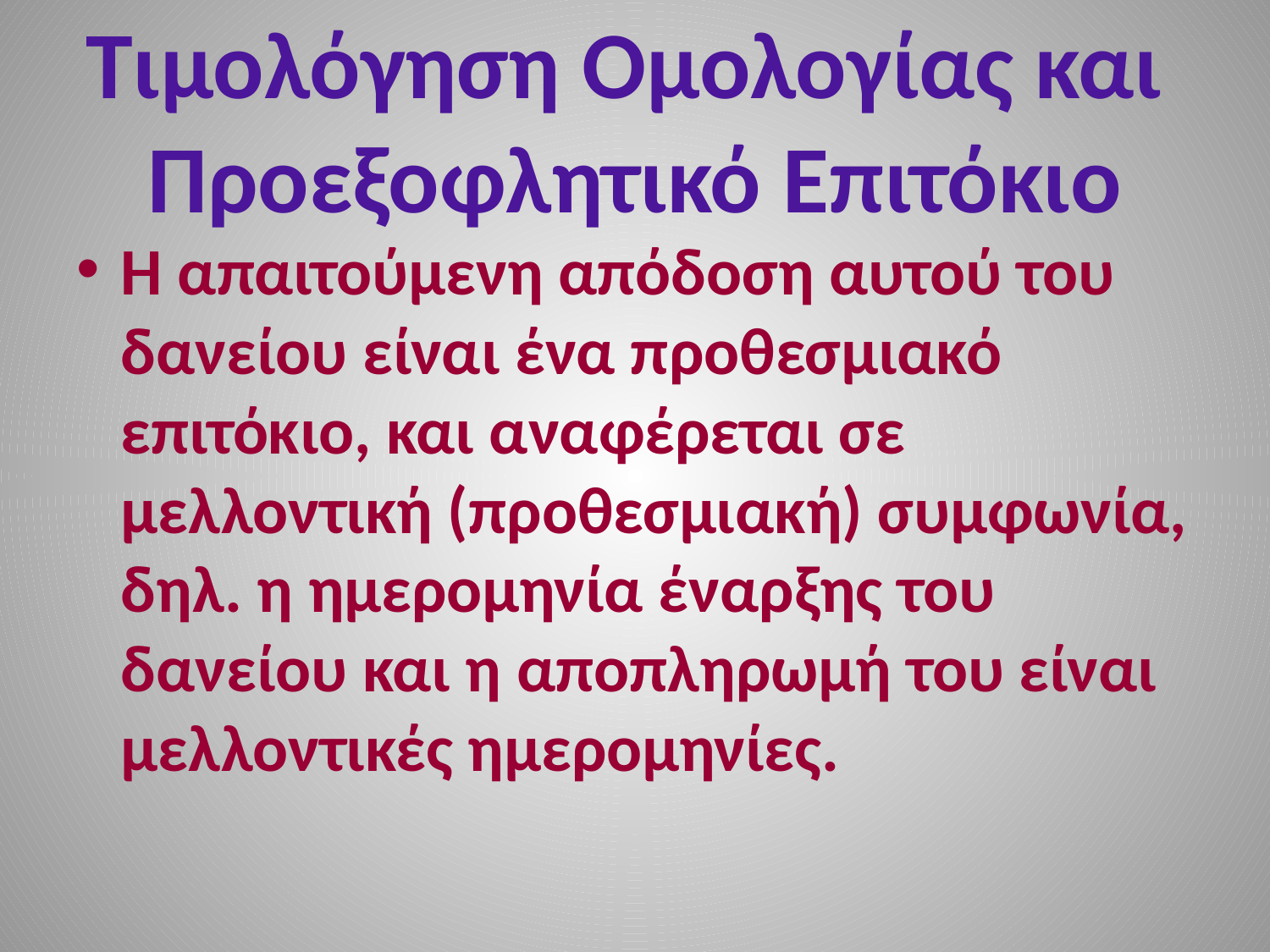

# Τιμολόγηση Ομολογίας και  Προεξοφλητικό Επιτόκιο
Η απαιτούμενη απόδοση αυτού του δανείου είναι ένα προθεσμιακό επιτόκιο, και αναφέρεται σε μελλοντική (προθεσμιακή) συμφωνία, δηλ. η ημερομηνία έναρξης του δανείου και η αποπληρωμή του είναι μελλοντικές ημερομηνίες.